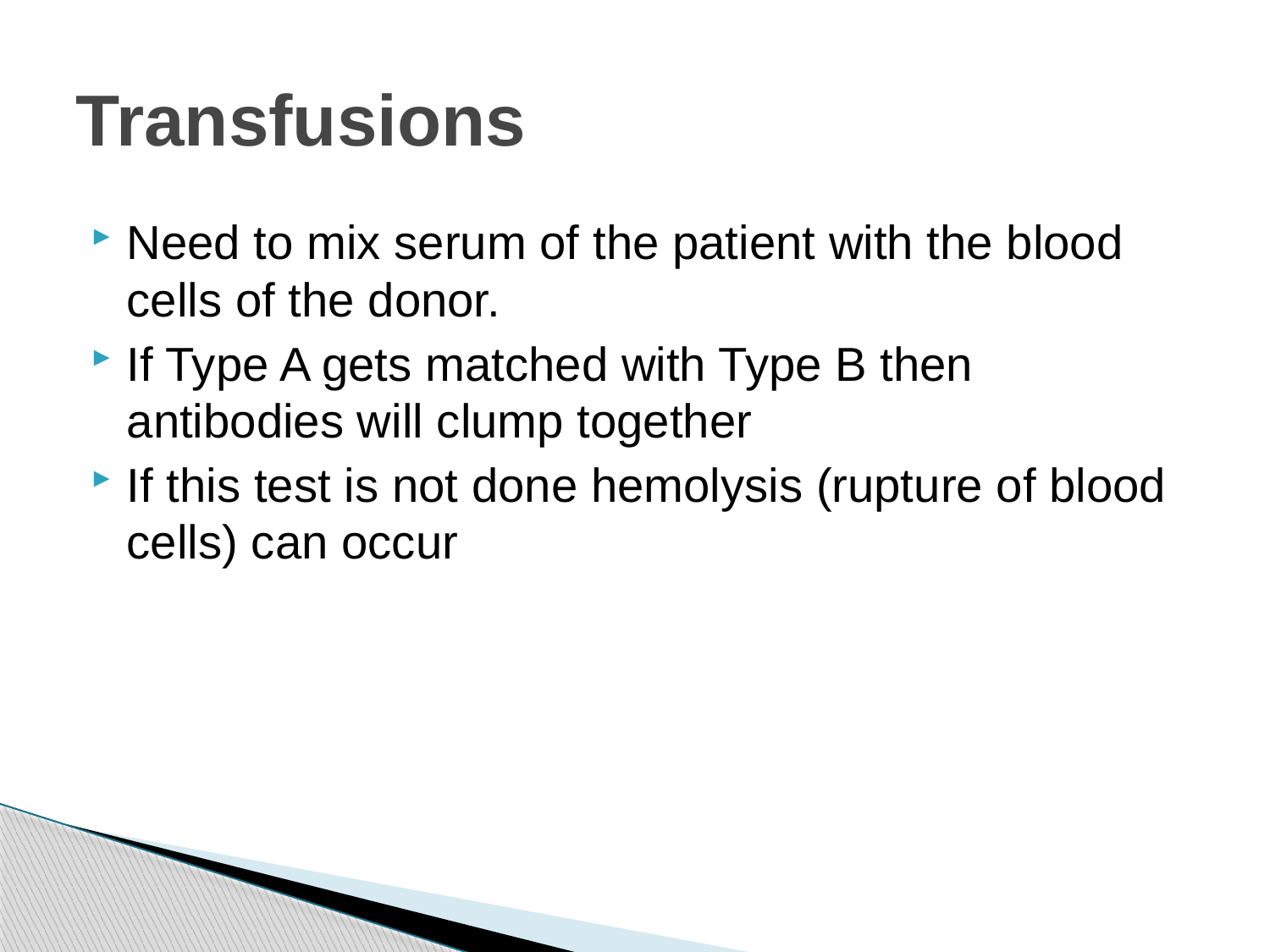

# Transfusions
Need to mix serum of the patient with the blood cells of the donor.
If Type A gets matched with Type B then antibodies will clump together
If this test is not done hemolysis (rupture of blood cells) can occur